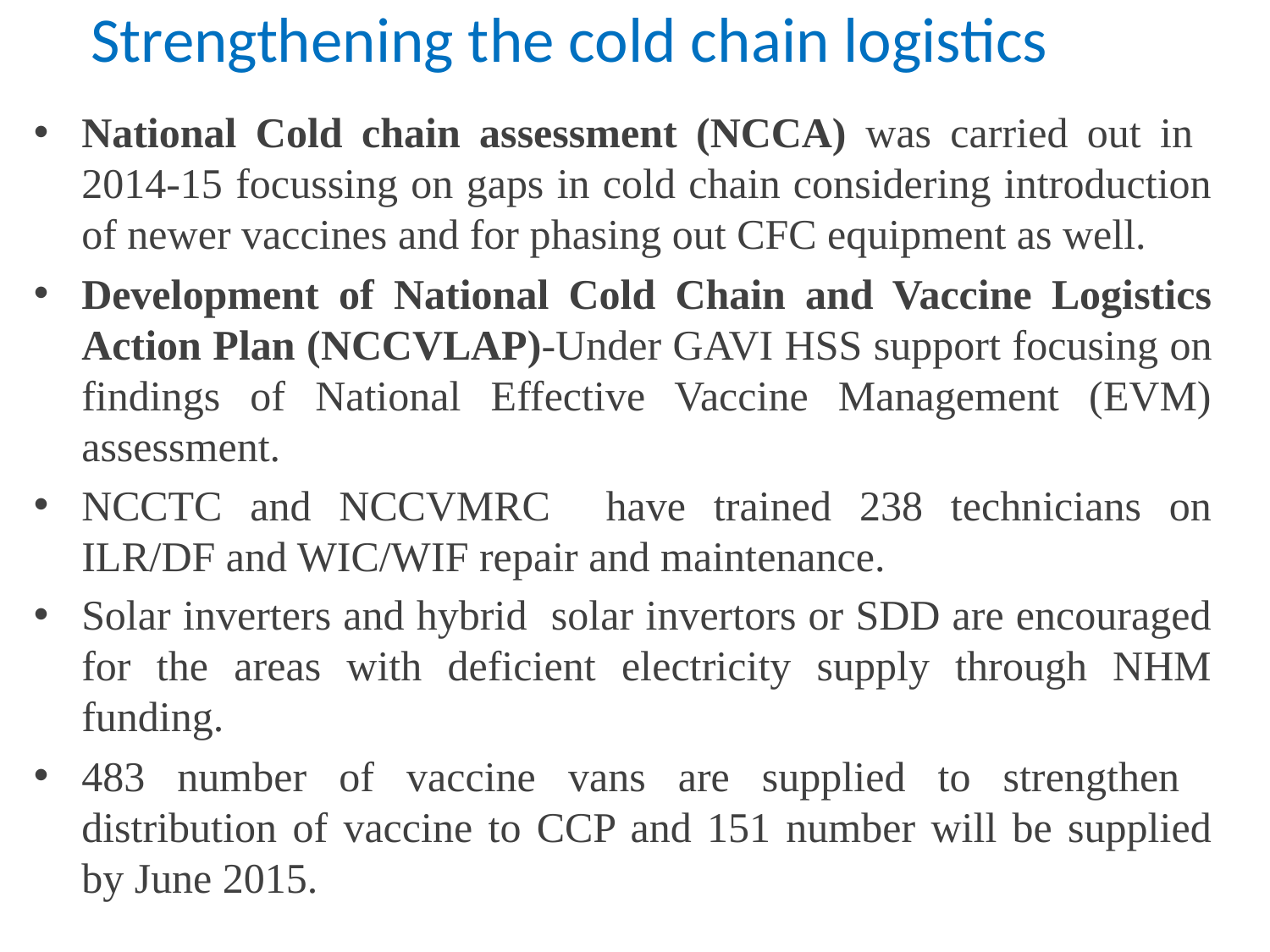

# Strengthening the cold chain logistics
National Cold chain assessment (NCCA) was carried out in  2014-15 focussing on gaps in cold chain considering introduction of newer vaccines and for phasing out CFC equipment as well.
Development of National Cold Chain and Vaccine Logistics Action Plan (NCCVLAP)-Under GAVI HSS support focusing on findings of National Effective Vaccine Management (EVM) assessment.
NCCTC and NCCVMRC  have trained 238 technicians on ILR/DF and WIC/WIF repair and maintenance.
Solar inverters and hybrid  solar invertors or SDD are encouraged for the areas with deficient electricity supply through NHM funding.
483 number of vaccine vans are supplied to strengthen  distribution of vaccine to CCP and 151 number will be supplied by June 2015.